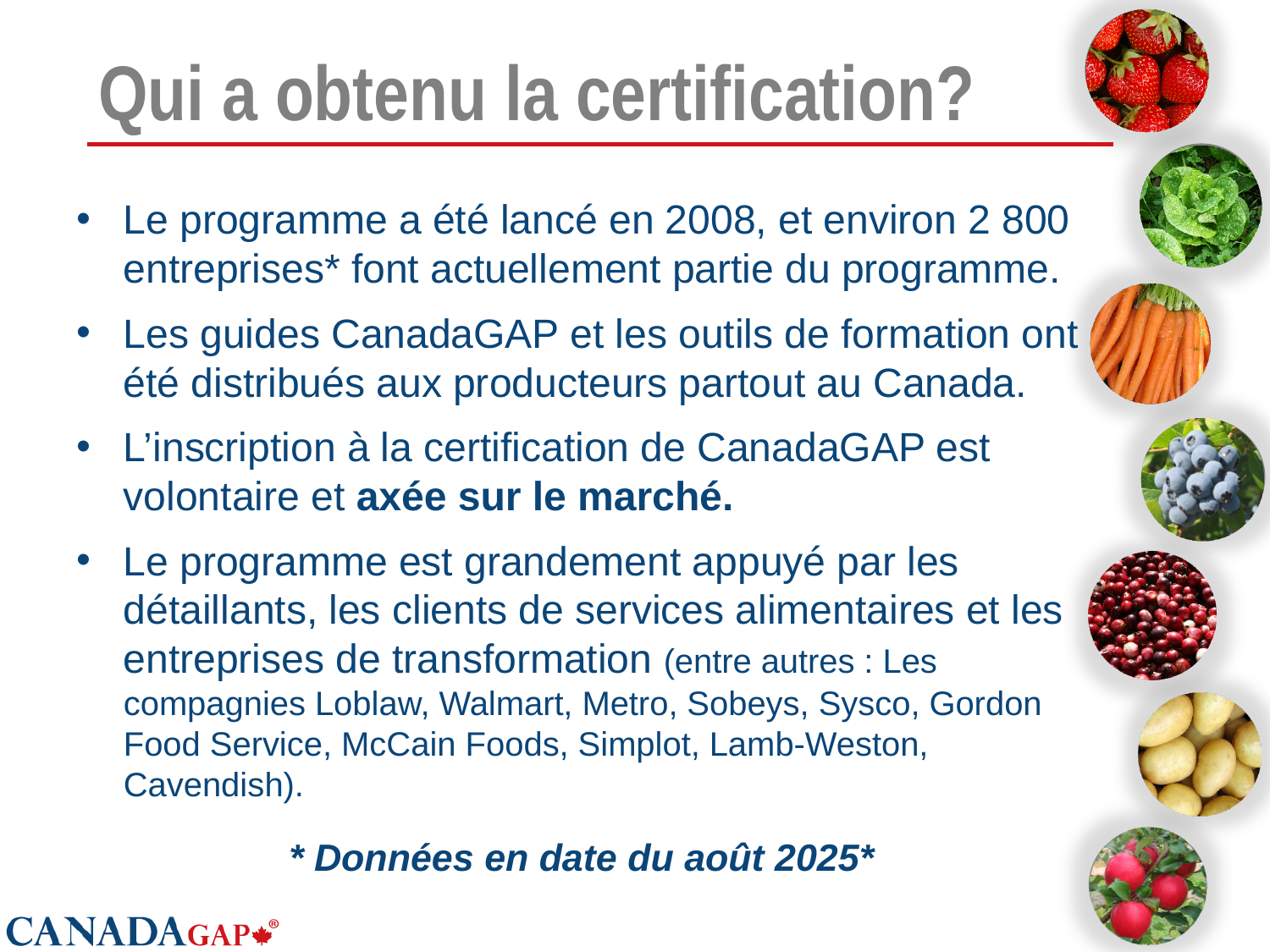

# Qui a obtenu la certification?
Le programme a été lancé en 2008, et environ 2 800 entreprises* font actuellement partie du programme.
Les guides CanadaGAP et les outils de formation ont été distribués aux producteurs partout au Canada.
L’inscription à la certification de CanadaGAP est volontaire et axée sur le marché.
Le programme est grandement appuyé par les détaillants, les clients de services alimentaires et les entreprises de transformation (entre autres : Les compagnies Loblaw, Walmart, Metro, Sobeys, Sysco, Gordon Food Service, McCain Foods, Simplot, Lamb-Weston, Cavendish).
* Données en date du août 2025*